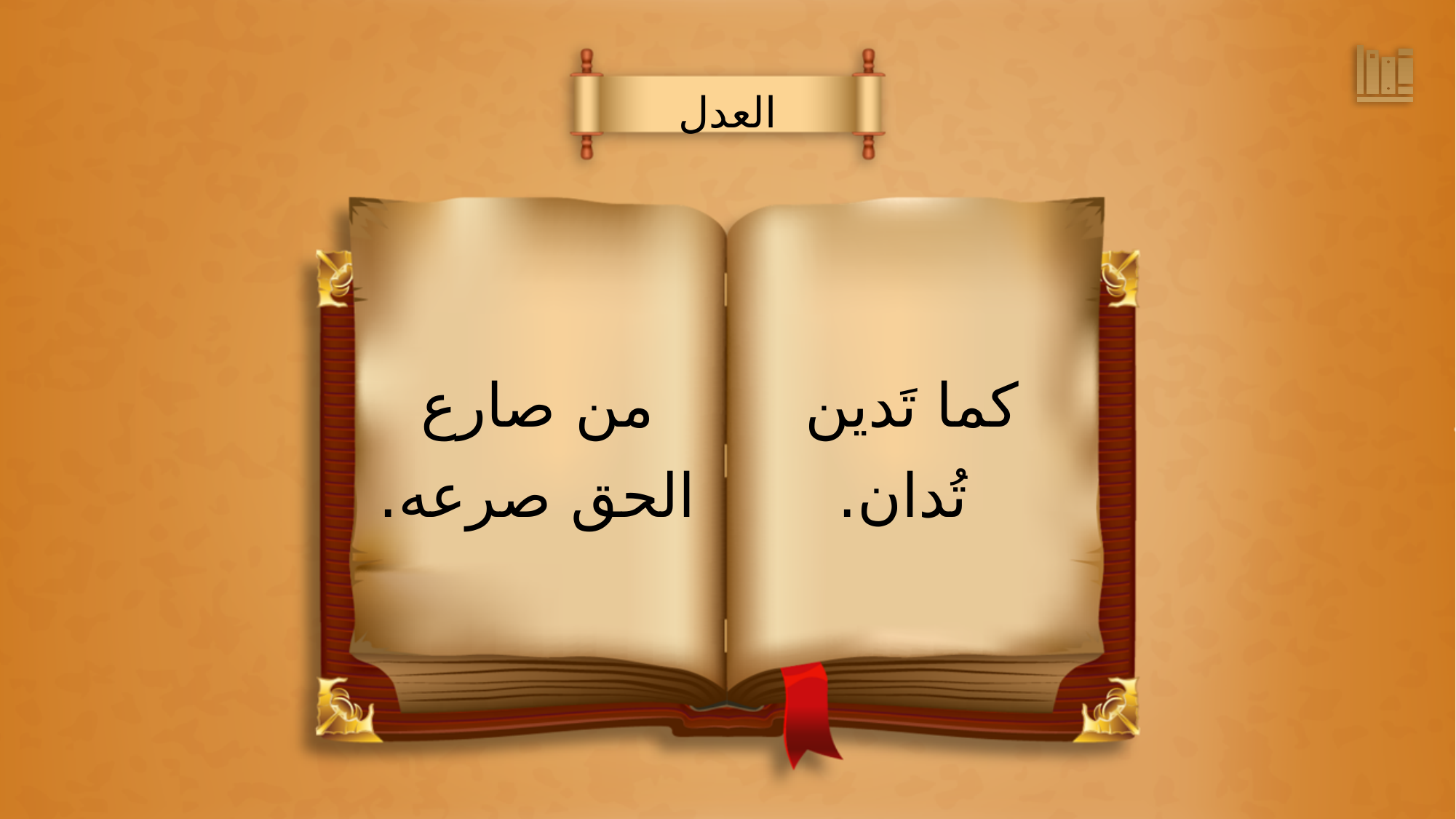

العدل
كما تَدين
 تُدان.
من صارع
الحق صرعه.